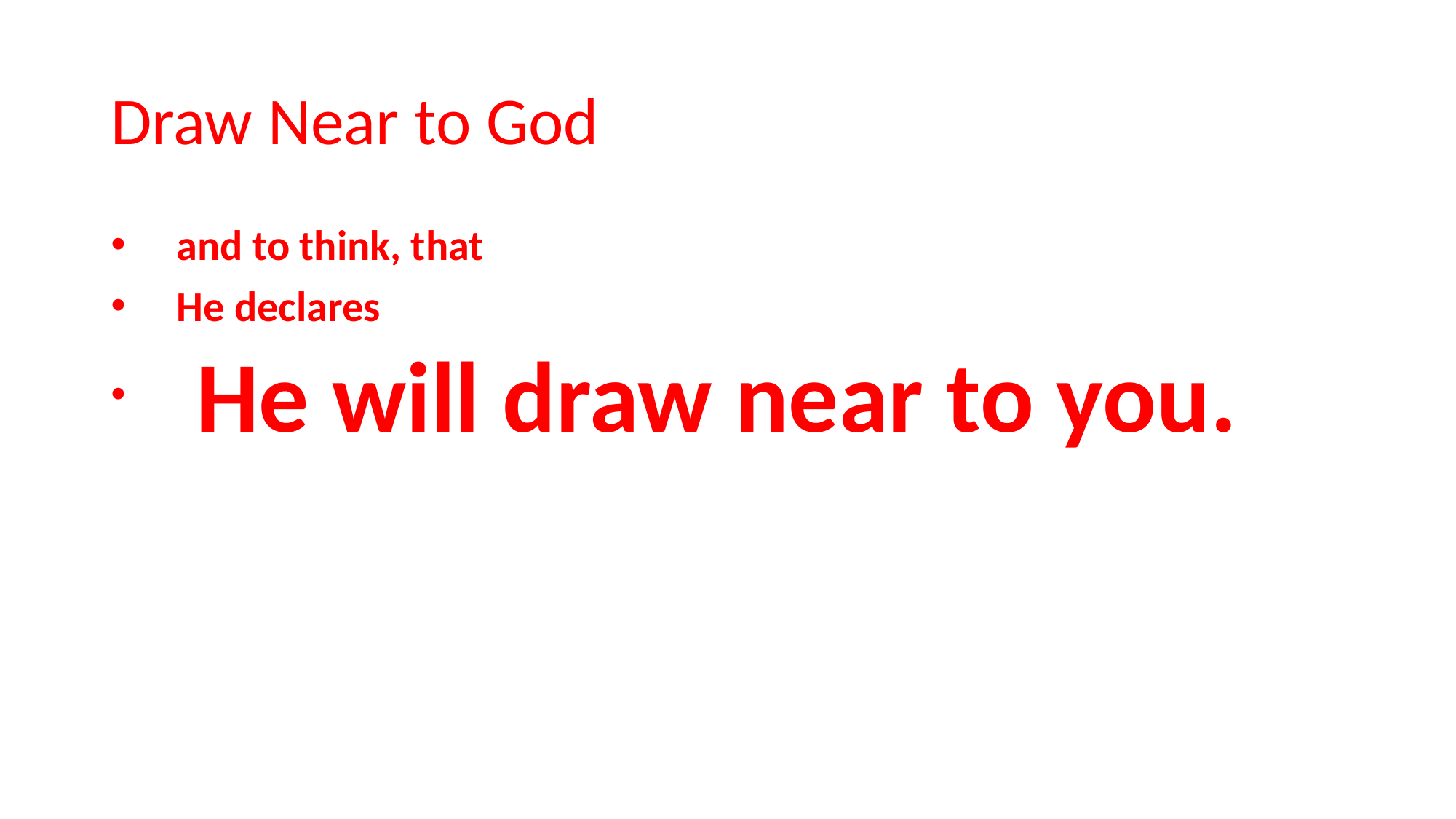

# Draw Near to God
    and to think, that
    He declares
      He will draw near to you.